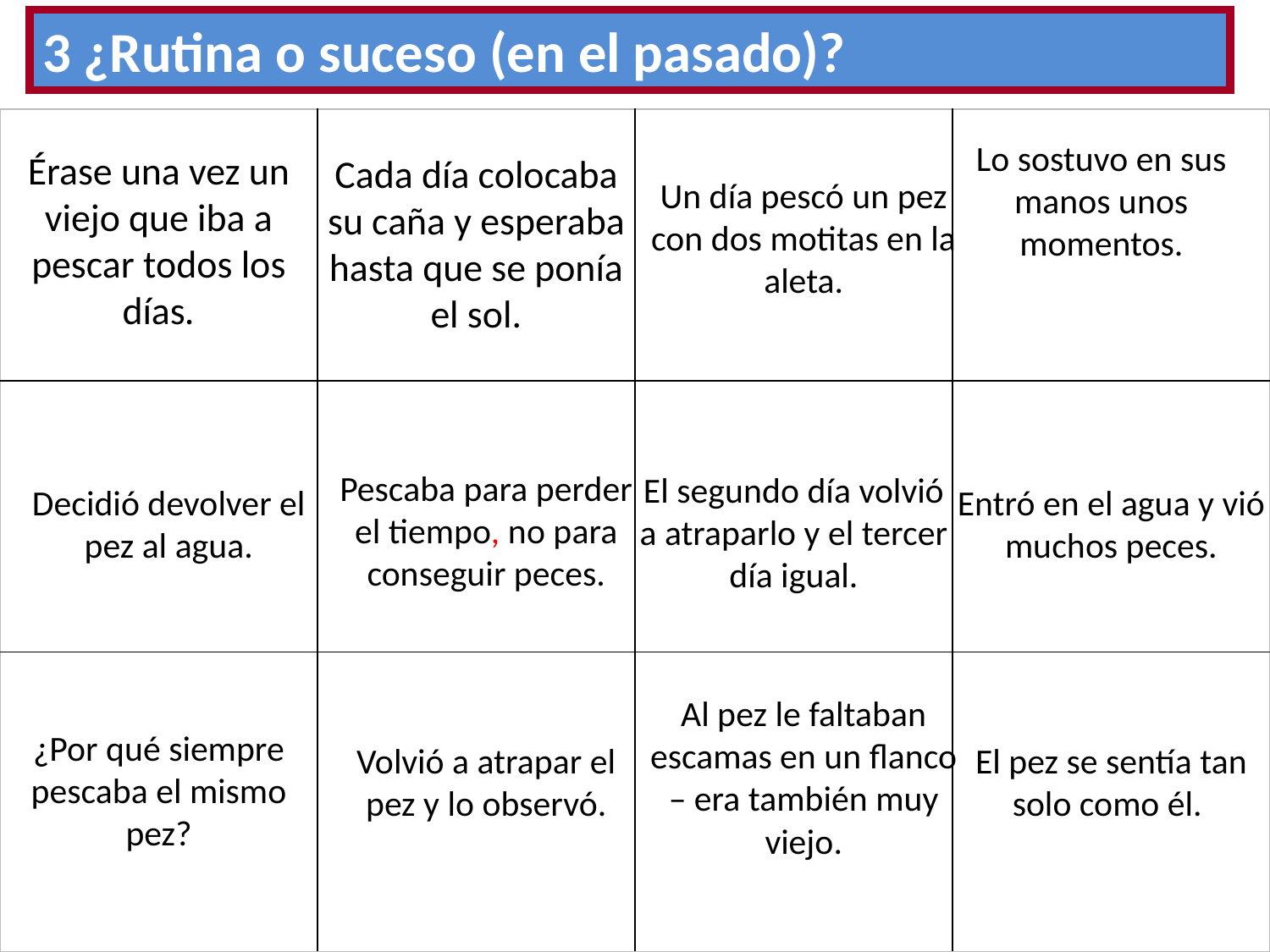

3 ¿Rutina o suceso (en el pasado)?
|  |  |  |  |
| --- | --- | --- | --- |
|  |  |  |  |
|  |  |  |  |
Cada día colocaba su caña y esperaba hasta que se ponía el sol.
Lo sostuvo en sus manos unos momentos.
Érase una vez un viejo que iba a pescar todos los días.
Un día pescó un pez con dos motitas en la aleta.
Pescaba para perder el tiempo, no para conseguir peces.
El segundo día volvió a atraparlo y el tercer día igual.
Entró en el agua y vió muchos peces.

Decidió devolver el pez al agua.

Al pez le faltaban escamas en un flanco – era también muy viejo.

¿Por qué siempre pescaba el mismo pez?

Volvió a atrapar el pez y lo observó.

El pez se sentía tan solo como él.